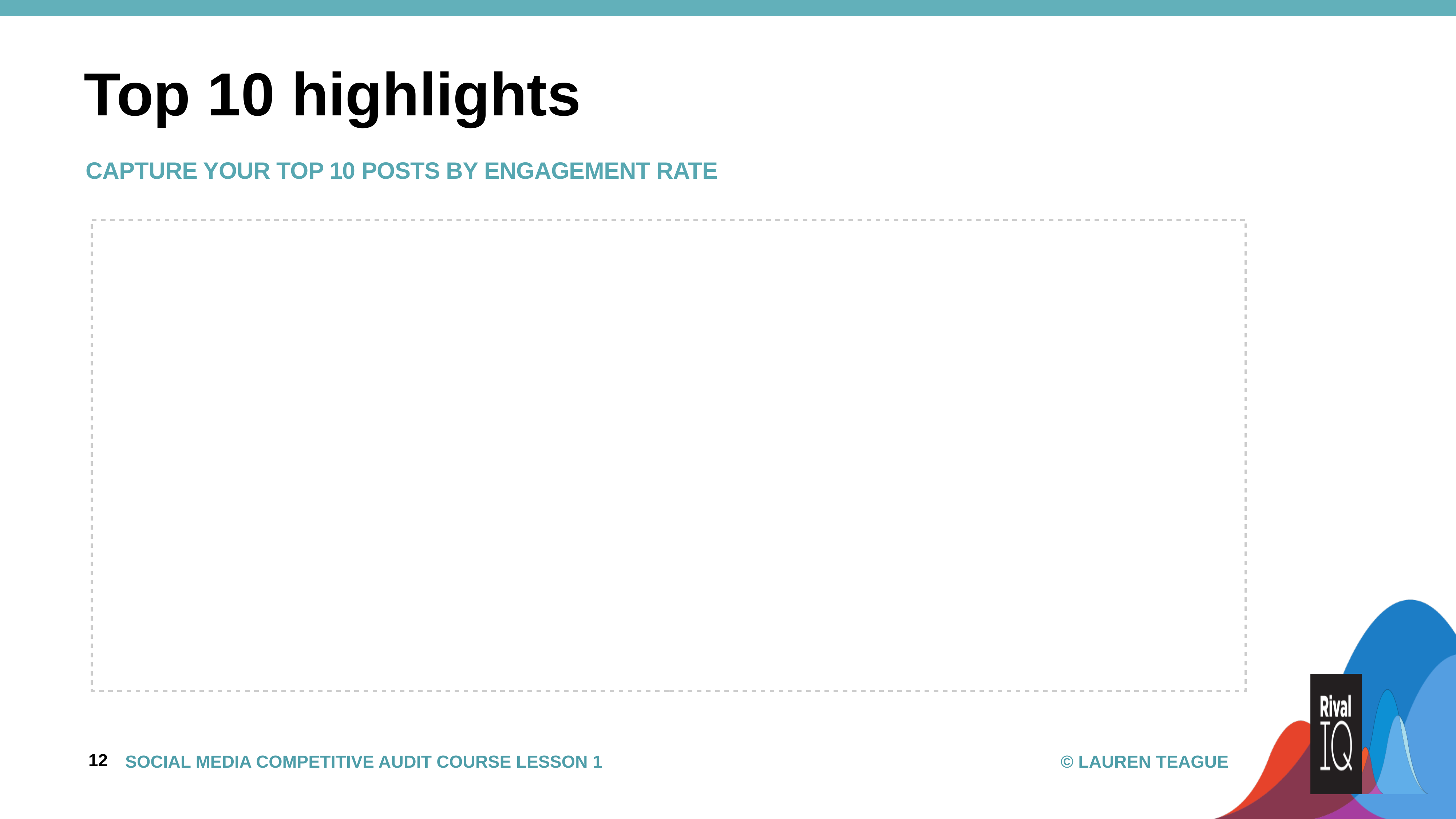

# Top 10 highlights
capture your top 10 posts by engagement rate

12